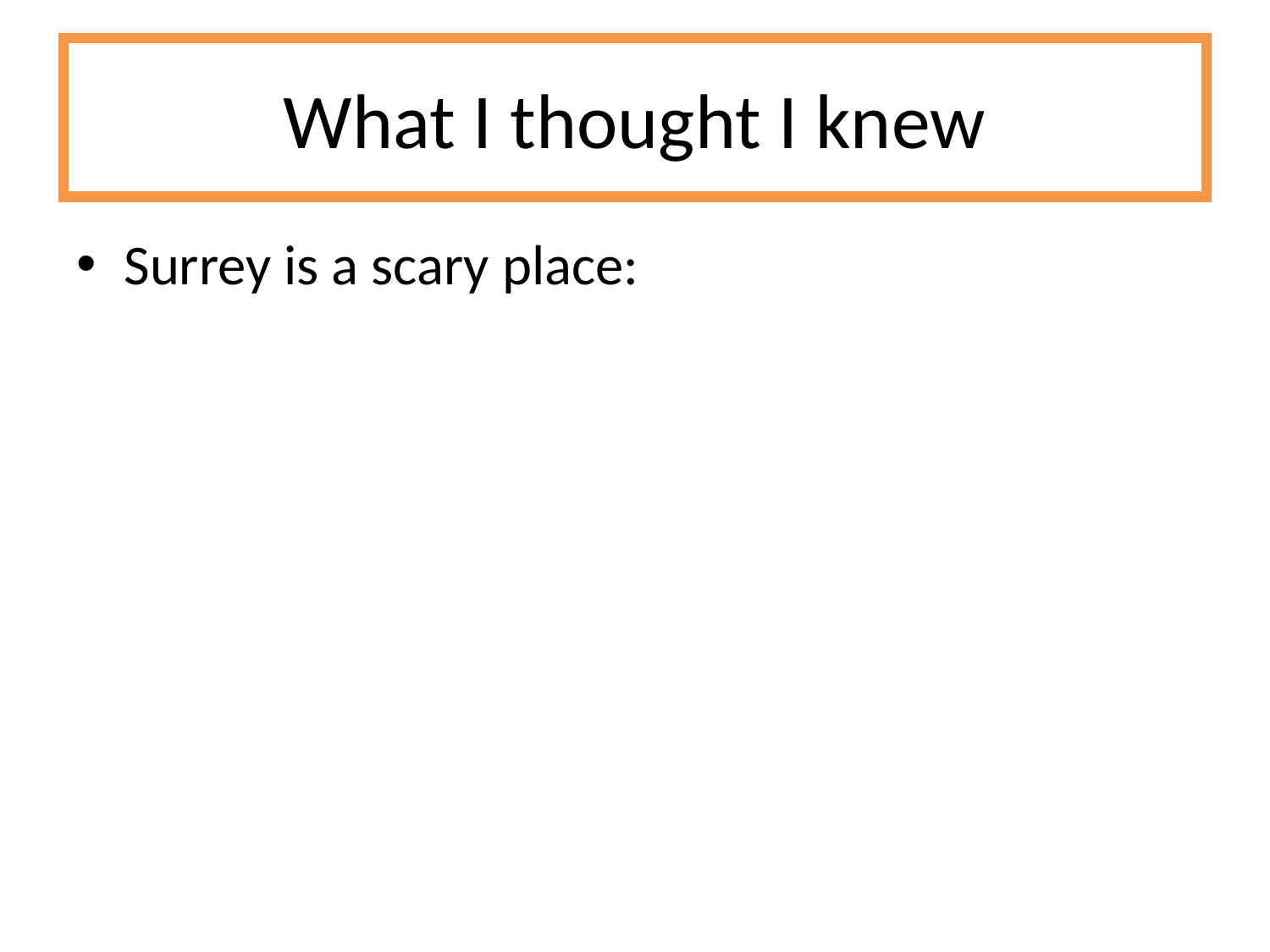

# What I thought I knew
Surrey is a scary place: